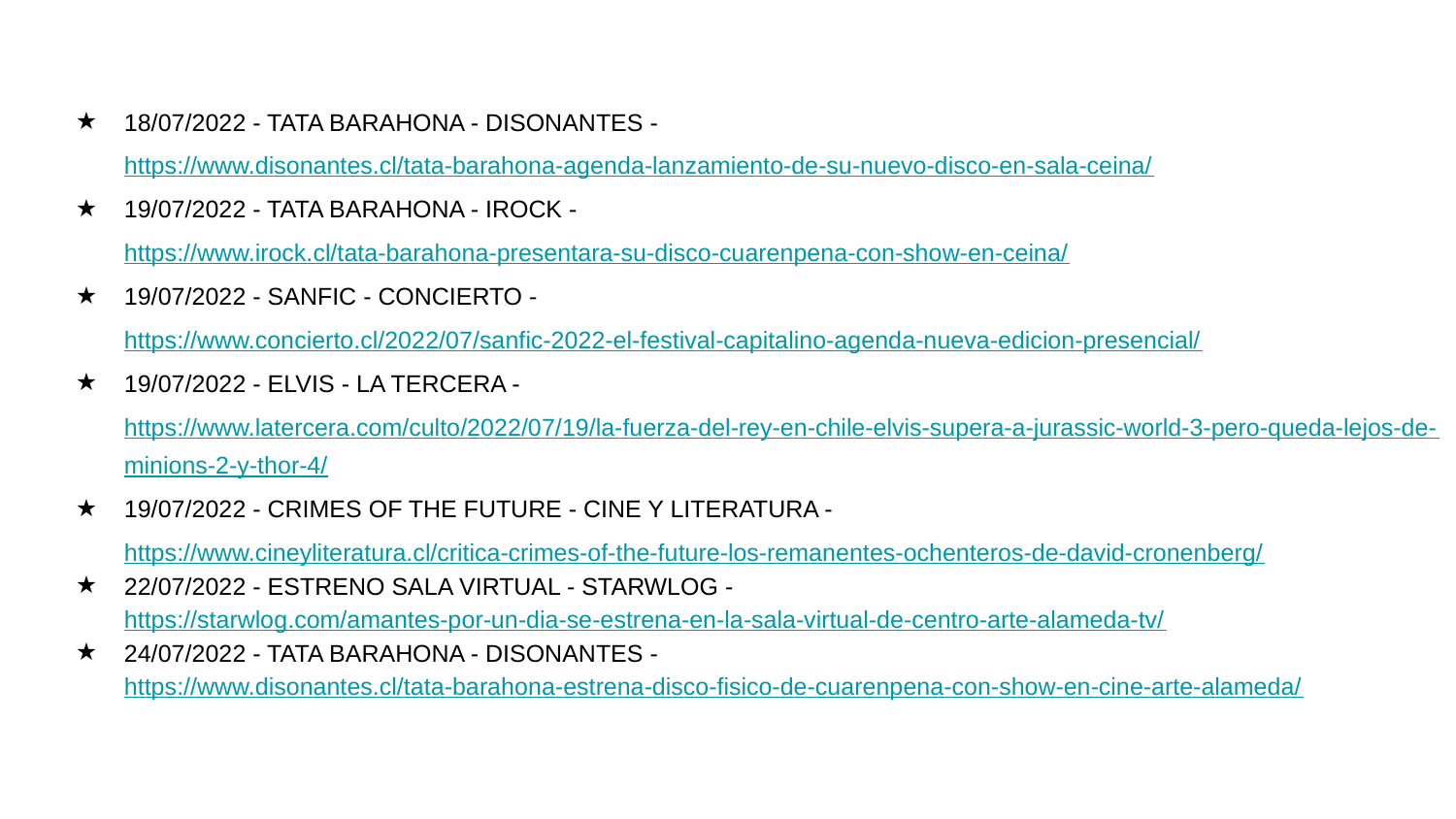

18/07/2022 - TATA BARAHONA - DISONANTES - https://www.disonantes.cl/tata-barahona-agenda-lanzamiento-de-su-nuevo-disco-en-sala-ceina/
19/07/2022 - TATA BARAHONA - IROCK - https://www.irock.cl/tata-barahona-presentara-su-disco-cuarenpena-con-show-en-ceina/
19/07/2022 - SANFIC - CONCIERTO - https://www.concierto.cl/2022/07/sanfic-2022-el-festival-capitalino-agenda-nueva-edicion-presencial/
19/07/2022 - ELVIS - LA TERCERA - https://www.latercera.com/culto/2022/07/19/la-fuerza-del-rey-en-chile-elvis-supera-a-jurassic-world-3-pero-queda-lejos-de-minions-2-y-thor-4/
19/07/2022 - CRIMES OF THE FUTURE - CINE Y LITERATURA - https://www.cineyliteratura.cl/critica-crimes-of-the-future-los-remanentes-ochenteros-de-david-cronenberg/
22/07/2022 - ESTRENO SALA VIRTUAL - STARWLOG - https://starwlog.com/amantes-por-un-dia-se-estrena-en-la-sala-virtual-de-centro-arte-alameda-tv/
24/07/2022 - TATA BARAHONA - DISONANTES - https://www.disonantes.cl/tata-barahona-estrena-disco-fisico-de-cuarenpena-con-show-en-cine-arte-alameda/